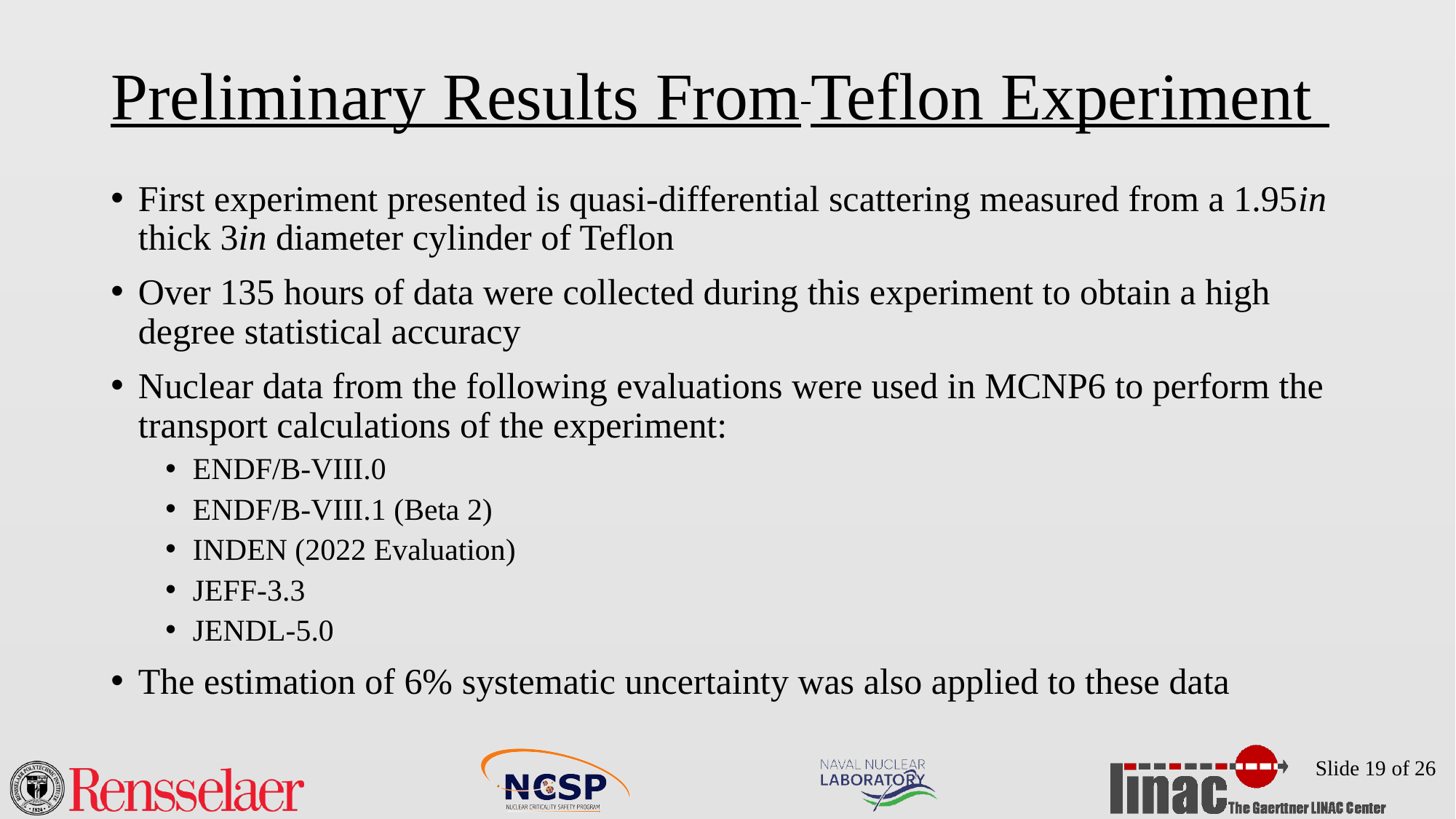

# Preliminary Results From Teflon Experiment
First experiment presented is quasi-differential scattering measured from a 1.95in thick 3in diameter cylinder of Teflon
Over 135 hours of data were collected during this experiment to obtain a high degree statistical accuracy
Nuclear data from the following evaluations were used in MCNP6 to perform the transport calculations of the experiment:
ENDF/B-VIII.0
ENDF/B-VIII.1 (Beta 2)
INDEN (2022 Evaluation)
JEFF-3.3
JENDL-5.0
The estimation of 6% systematic uncertainty was also applied to these data

Slide 19 of 26